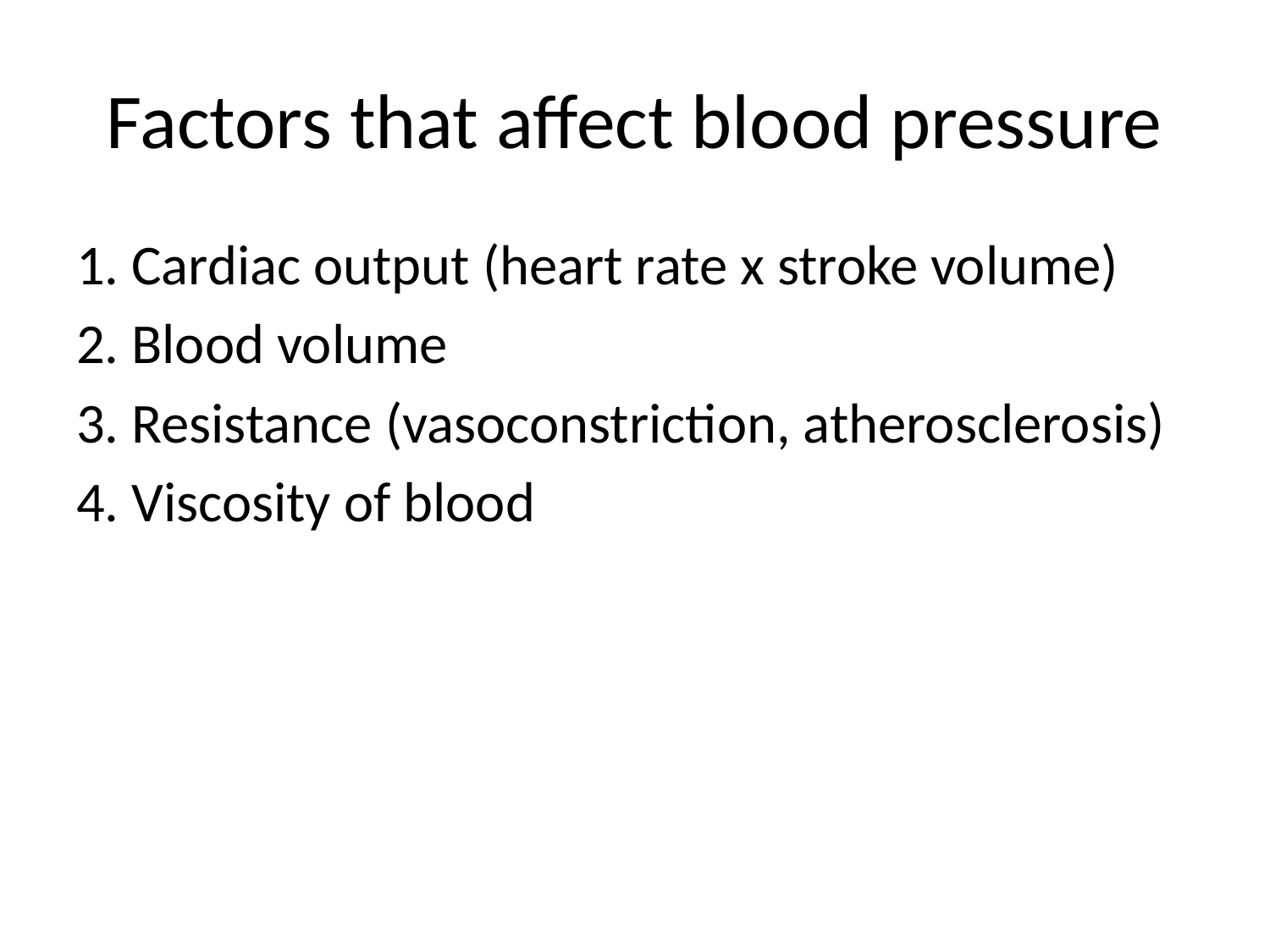

# Factors that affect blood pressure
1. Cardiac output (heart rate x stroke volume)
2. Blood volume
3. Resistance (vasoconstriction, atherosclerosis)
4. Viscosity of blood